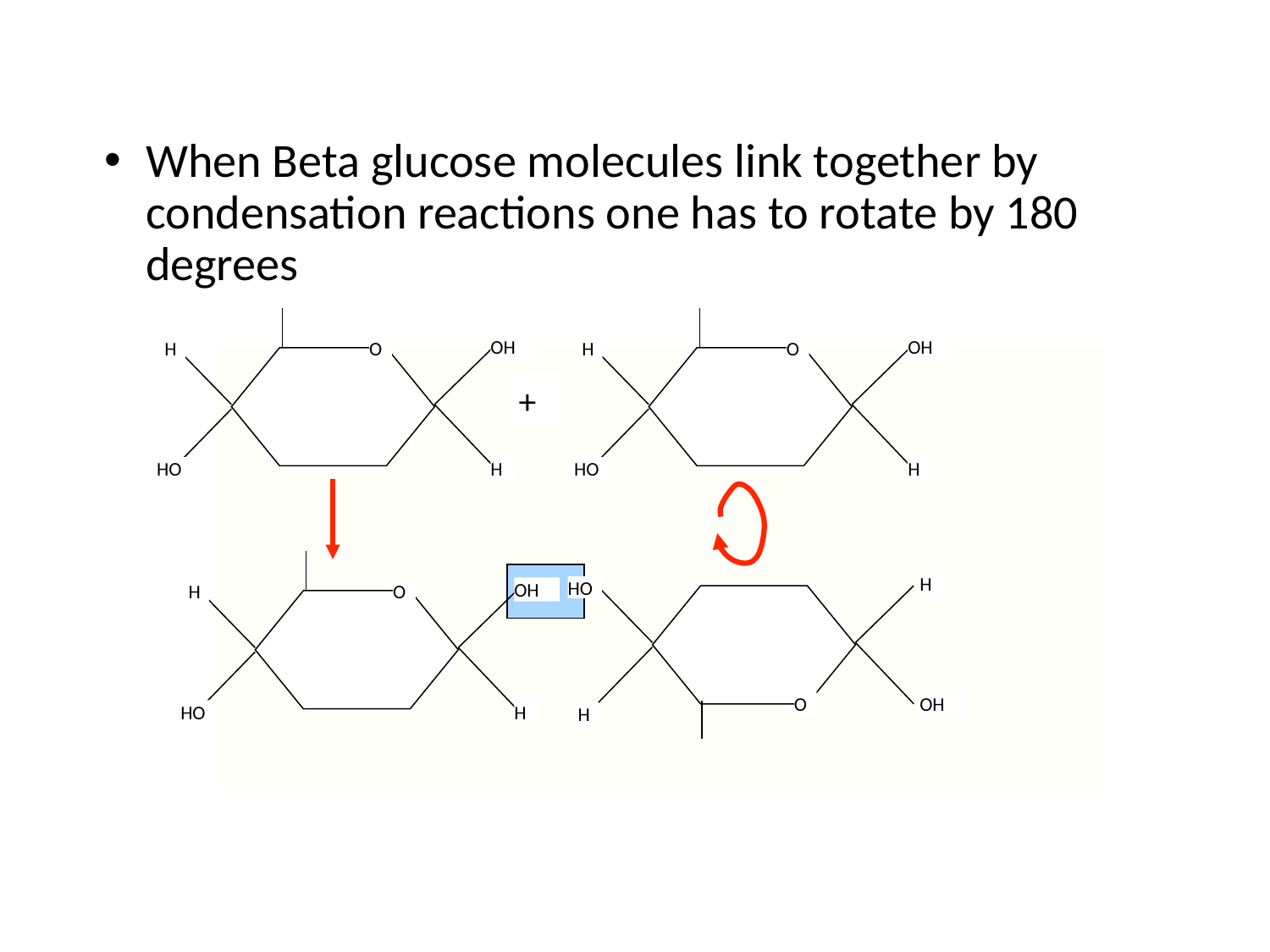

When Beta glucose molecules link together by condensation reactions one has to rotate by 180 degrees

OH
H
O

HO
H

OH
H
O

HO
H

+

OH
H
O

HO
H
H
HO

O
OH
H

# Linking of β-Glucose Molecules